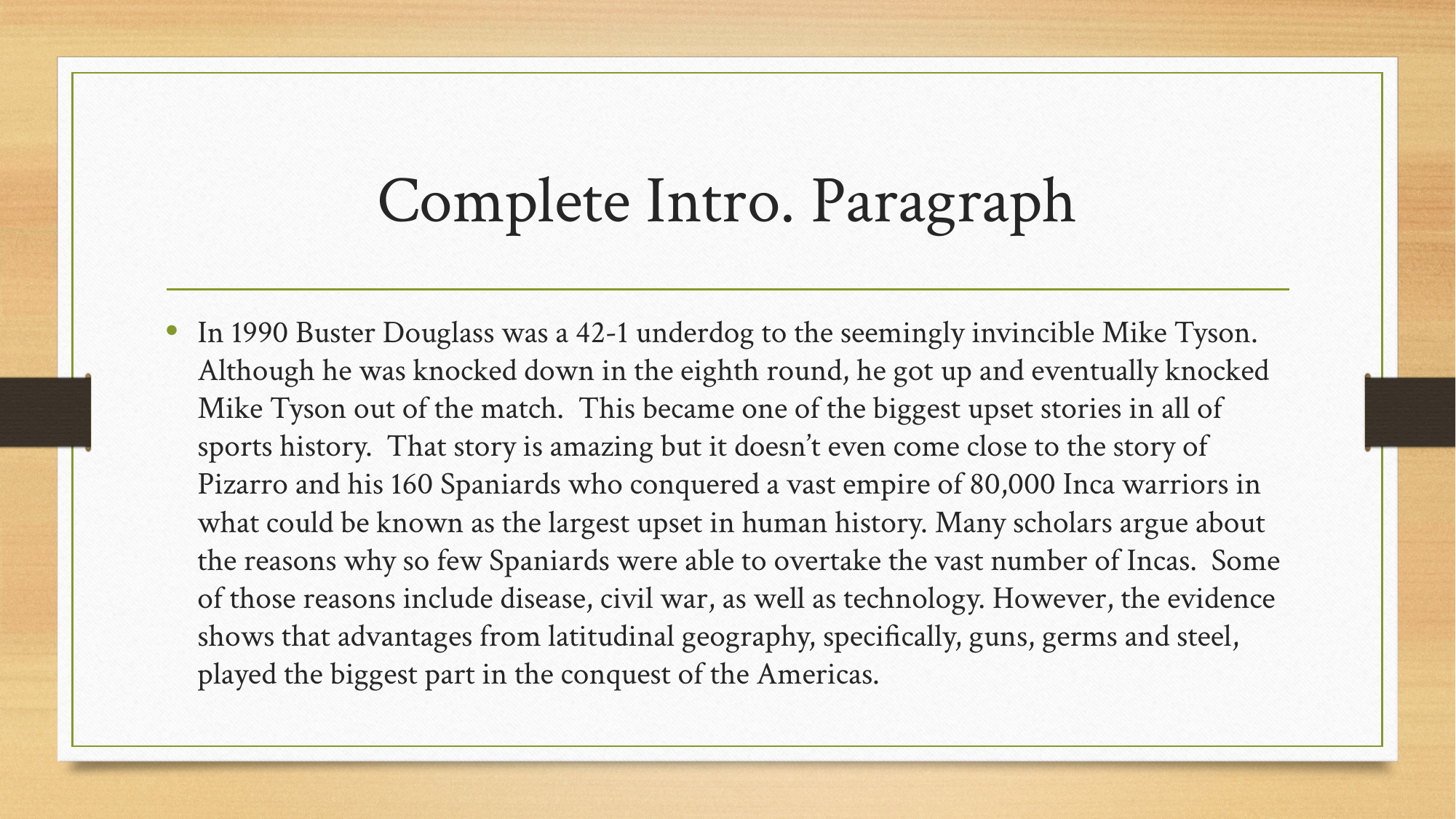

# Complete Intro. Paragraph
In 1990 Buster Douglass was a 42-1 underdog to the seemingly invincible Mike Tyson.  Although he was knocked down in the eighth round, he got up and eventually knocked Mike Tyson out of the match.  This became one of the biggest upset stories in all of sports history.  That story is amazing but it doesn’t even come close to the story of Pizarro and his 160 Spaniards who conquered a vast empire of 80,000 Inca warriors in what could be known as the largest upset in human history. Many scholars argue about the reasons why so few Spaniards were able to overtake the vast number of Incas.  Some of those reasons include disease, civil war, as well as technology. However, the evidence shows that advantages from latitudinal geography, specifically, guns, germs and steel, played the biggest part in the conquest of the Americas.